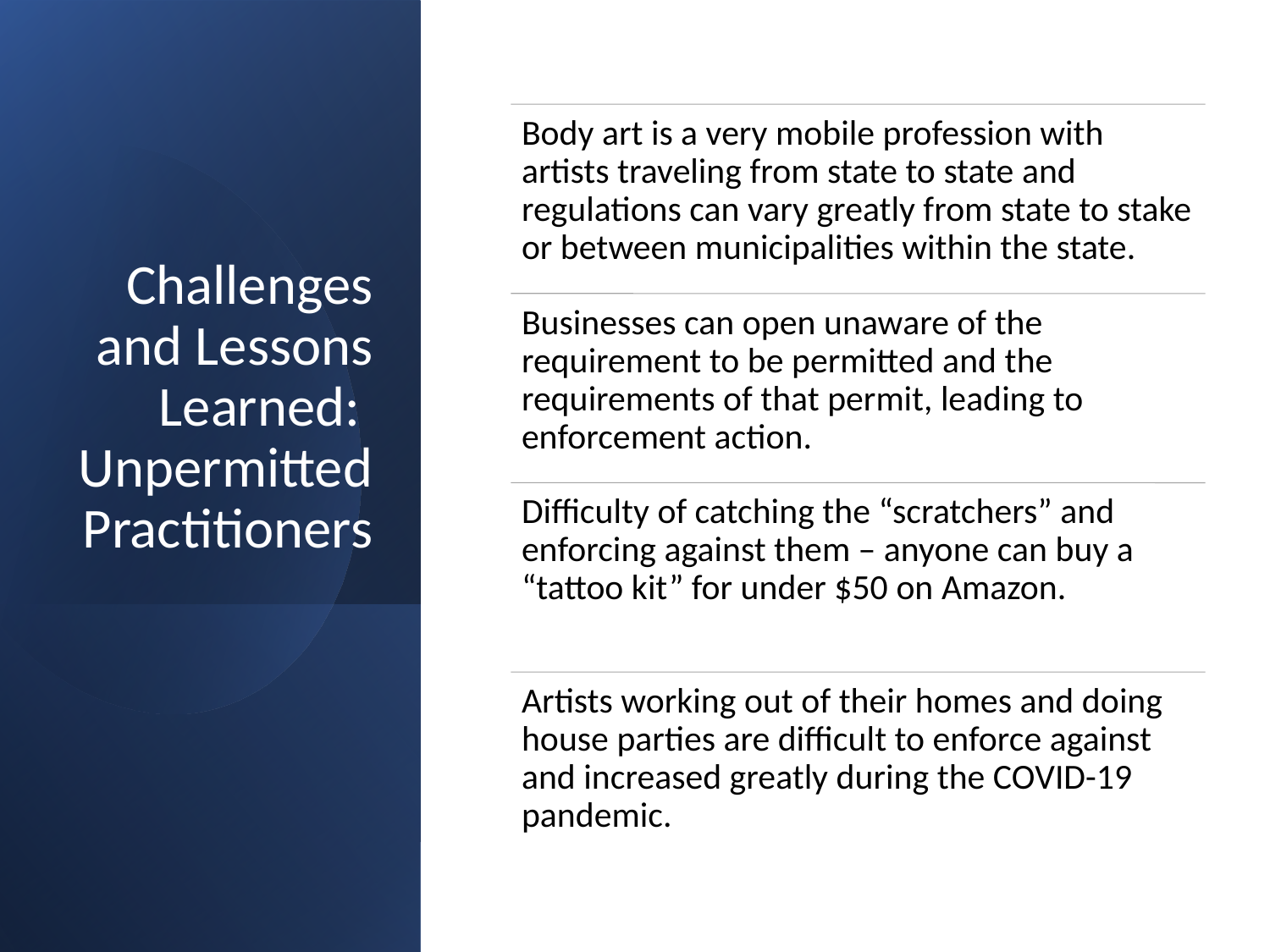

Body art is a very mobile profession with artists traveling from state to state and regulations can vary greatly from state to stake or between municipalities within the state.
Businesses can open unaware of the requirement to be permitted and the requirements of that permit, leading to enforcement action.
Difficulty of catching the “scratchers” and enforcing against them – anyone can buy a “tattoo kit” for under $50 on Amazon.
Artists working out of their homes and doing house parties are difficult to enforce against and increased greatly during the COVID-19 pandemic.

# Challenges and Lessons Learned:  Unpermitted Practitioners